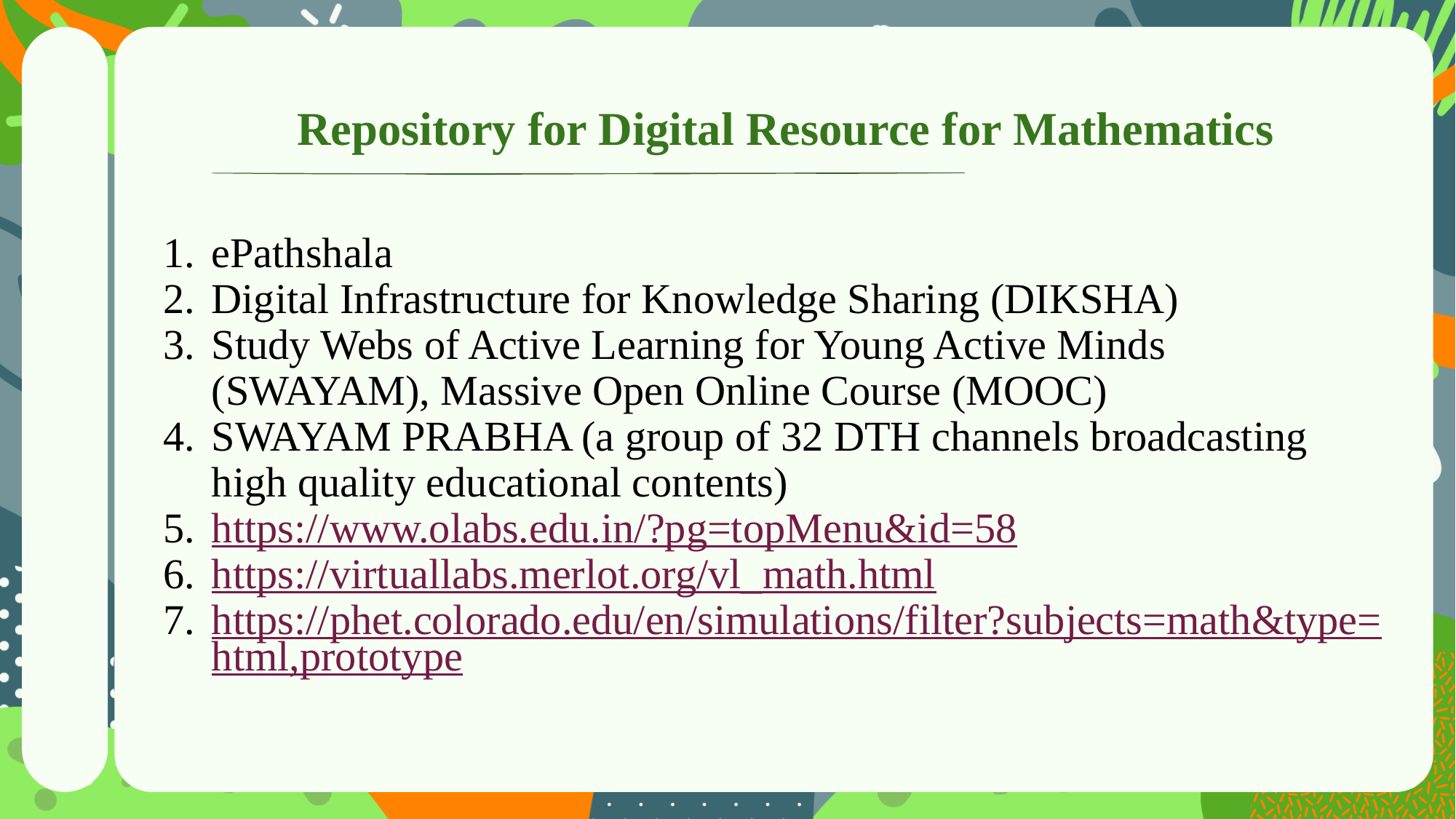

Repository for Digital Resource for Mathematics

ePathshala
Digital Infrastructure for Knowledge Sharing (DIKSHA)
Study Webs of Active Learning for Young Active Minds (SWAYAM), Massive Open Online Course (MOOC)
SWAYAM PRABHA (a group of 32 DTH channels broadcasting high quality educational contents)
https://www.olabs.edu.in/?pg=topMenu&id=58
https://virtuallabs.merlot.org/vl_math.html
https://phet.colorado.edu/en/simulations/filter?subjects=math&type=html,prototype